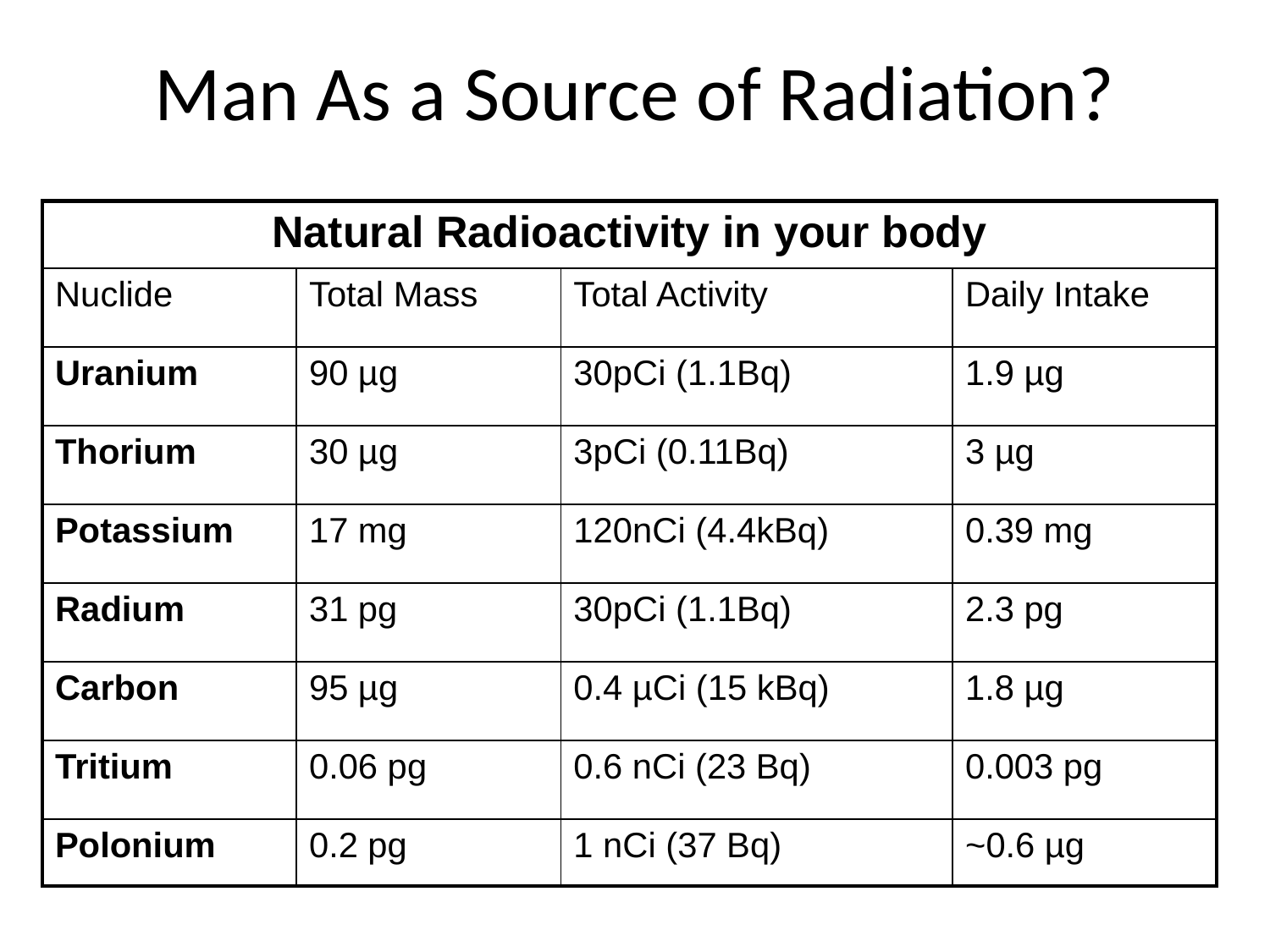

# Man As a Source of Radiation?
| Natural Radioactivity in your body |  |  |  |
| --- | --- | --- | --- |
| Nuclide | Total Mass | Total Activity | Daily Intake |
| Uranium | 90 µg | 30pCi (1.1Bq) | 1.9 µg |
| Thorium | 30 µg | 3pCi (0.11Bq) | 3 µg |
| Potassium | 17 mg | 120nCi (4.4kBq) | 0.39 mg |
| Radium | 31 pg | 30pCi (1.1Bq) | 2.3 pg |
| Carbon | 95 µg | 0.4 µCi (15 kBq) | 1.8 µg |
| Tritium | 0.06 pg | 0.6 nCi (23 Bq) | 0.003 pg |
| Polonium | 0.2 pg | 1 nCi (37 Bq) | ~0.6 µg |